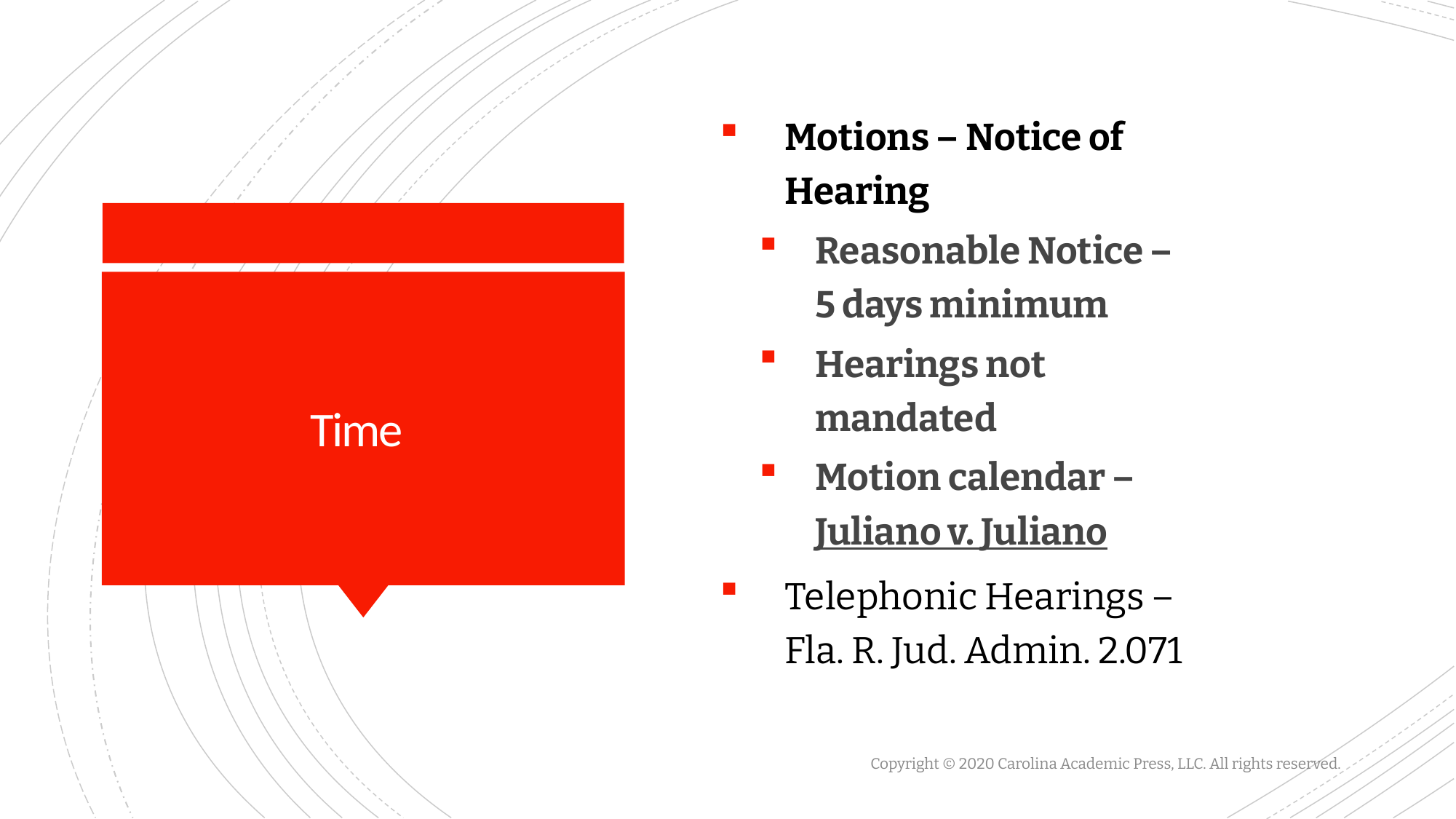

Motions – Notice of Hearing
Reasonable Notice – 5 days minimum
Hearings not mandated
Motion calendar – Juliano v. Juliano
Telephonic Hearings – Fla. R. Jud. Admin. 2.071

# Time
Copyright © 2020 Carolina Academic Press, LLC. All rights reserved.